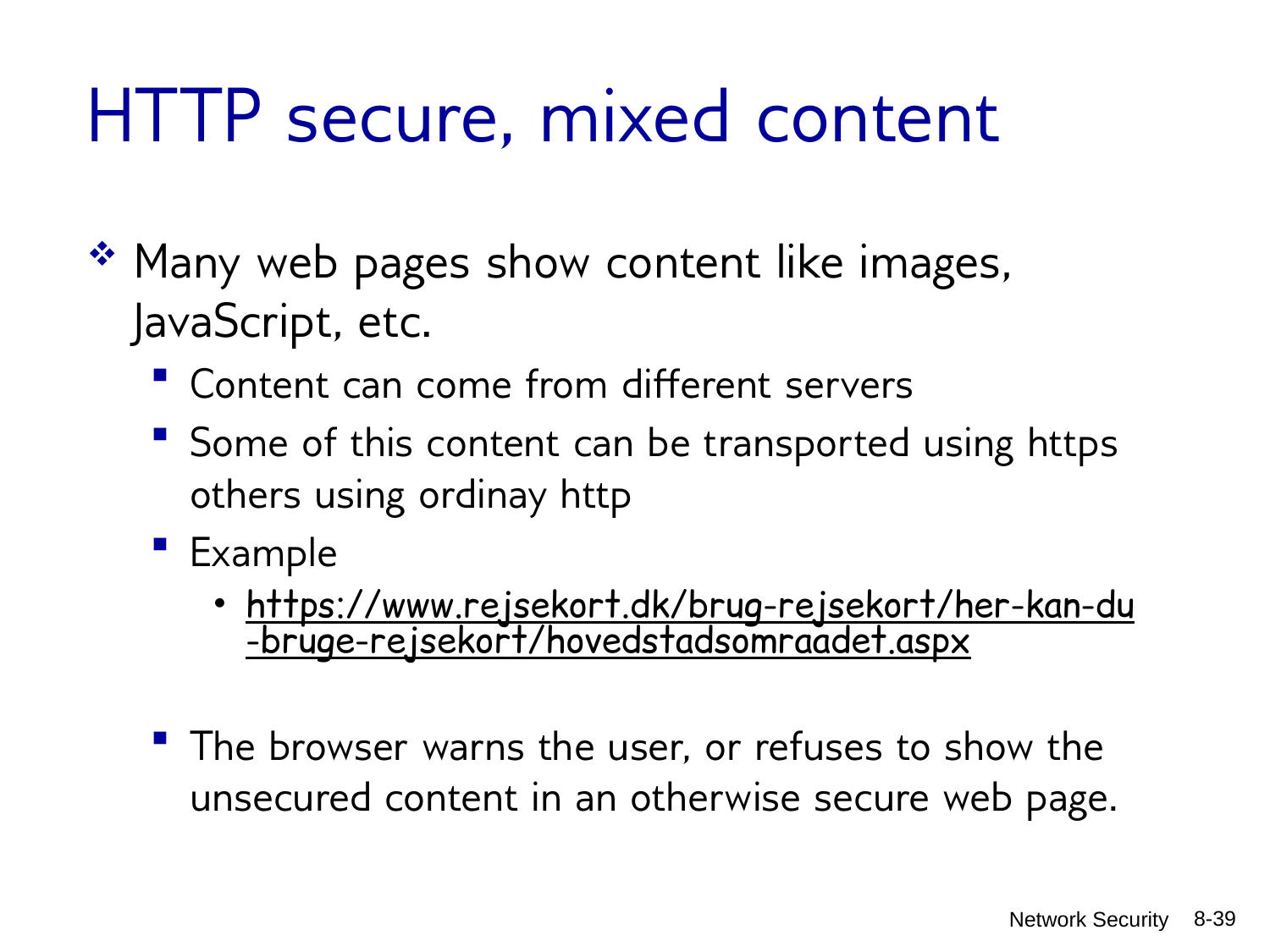

# HTTP secure, mixed content
Many web pages show content like images, JavaScript, etc.
Content can come from different servers
Some of this content can be transported using https others using ordinay http
Example
https://www.rejsekort.dk/brug-rejsekort/her-kan-du-bruge-rejsekort/hovedstadsomraadet.aspx
The browser warns the user, or refuses to show the unsecured content in an otherwise secure web page.

Network Security